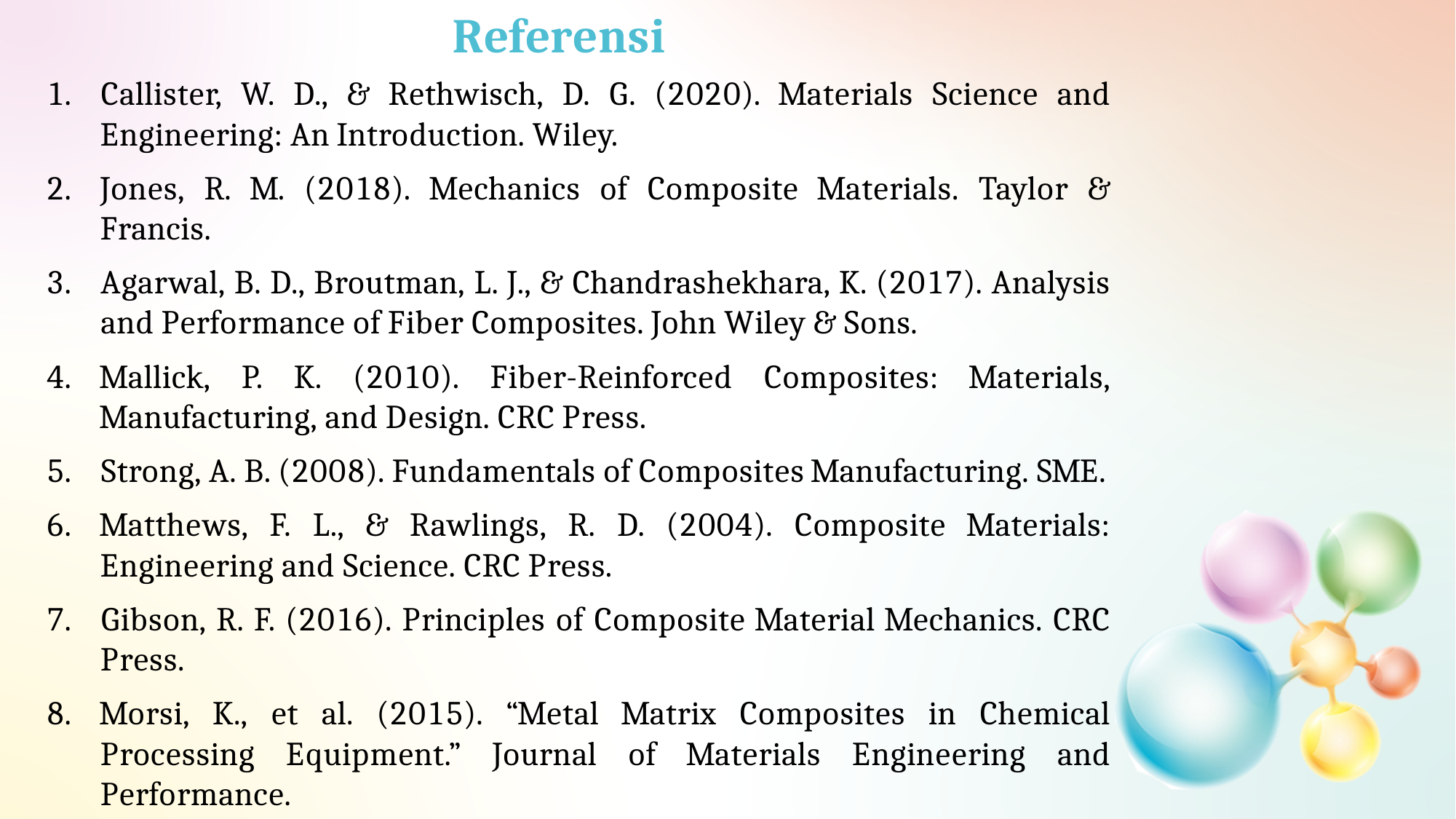

# Referensi
Callister, W. D., & Rethwisch, D. G. (2020). Materials Science and Engineering: An Introduction. Wiley.
Jones, R. M. (2018). Mechanics of Composite Materials. Taylor & Francis.
Agarwal, B. D., Broutman, L. J., & Chandrashekhara, K. (2017). Analysis and Performance of Fiber Composites. John Wiley & Sons.
Mallick, P. K. (2010). Fiber-Reinforced Composites: Materials, Manufacturing, and Design. CRC Press.
Strong, A. B. (2008). Fundamentals of Composites Manufacturing. SME.
Matthews, F. L., & Rawlings, R. D. (2004). Composite Materials: Engineering and Science. CRC Press.
Gibson, R. F. (2016). Principles of Composite Material Mechanics. CRC Press.
Morsi, K., et al. (2015). “Metal Matrix Composites in Chemical Processing Equipment.” Journal of Materials Engineering and Performance.